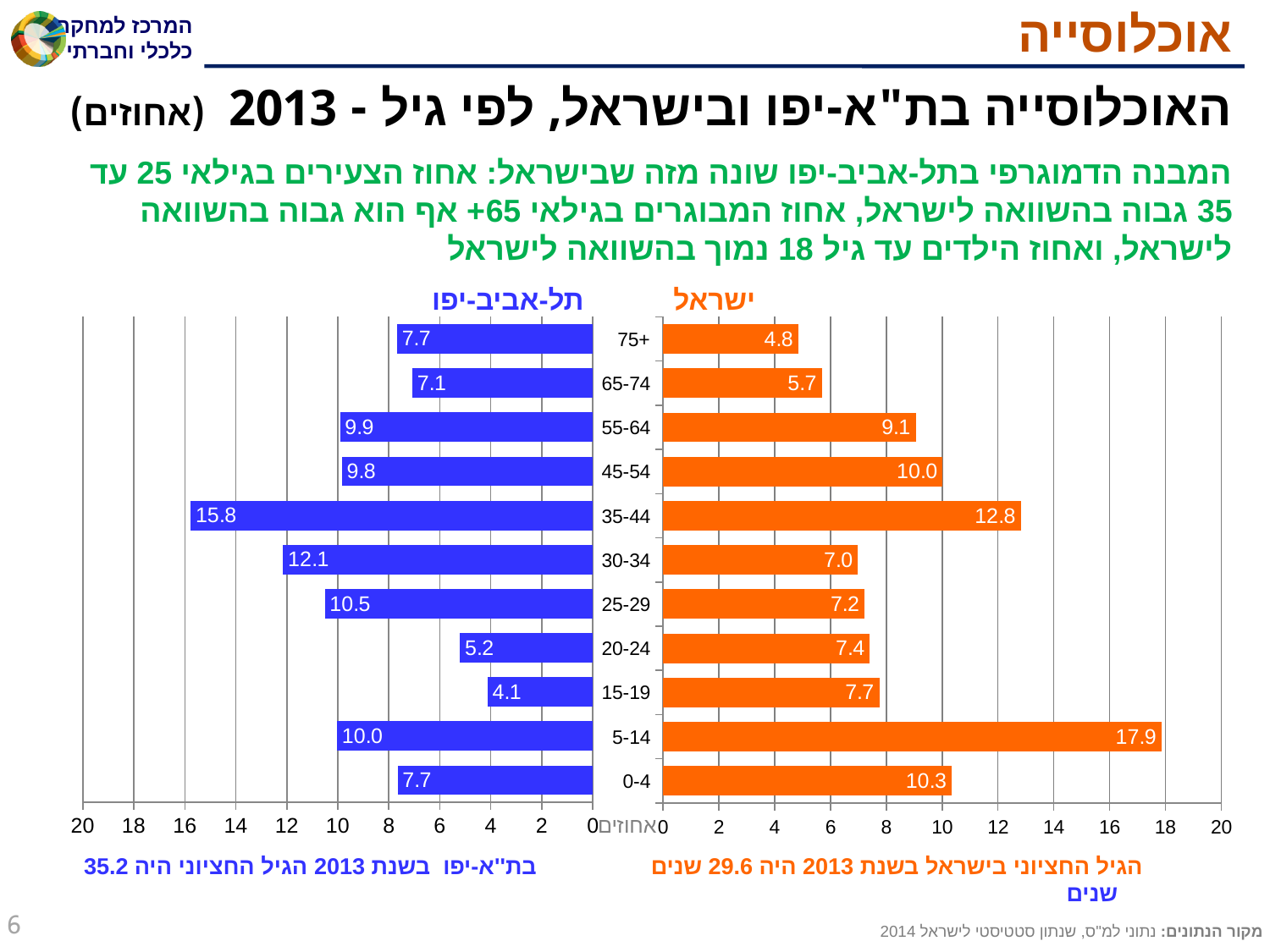

# אוכלוסייה
האוכלוסייה בת"א-יפו ובישראל, לפי גיל - 2013  (אחוזים)
המבנה הדמוגרפי בתל-אביב-יפו שונה מזה שבישראל: אחוז הצעירים בגילאי 25 עד 35 גבוה בהשוואה לישראל, אחוז המבוגרים בגילאי 65+ אף הוא גבוה בהשוואה לישראל, ואחוז הילדים עד גיל 18 נמוך בהשוואה לישראל
תל-אביב-יפו
ישראל

### Chart

| Category |  100  |
|---|---|
| 0-4 | 7.657225156024963 |
| 5-14 | 10.033605376860297 |
| 15-19 | 4.12866058569371 |
| 20-24 | 5.2088334133461345 |
| 25-29 | 10.513682189150263 |
| 30-34 | 12.145943350936149 |
| 35-44 | 15.770523283725396 |
| 45-54 | 9.841574651944311 |
| 55-64 | 9.913586173787804 |
| 65-74 | 7.081132981277004 |
| 75+ | 7.6812289966394625 |

### Chart

| Category |  |
|---|---|
| 0-4 | 10.340591848129536 |
| 5-14 | 17.865872572740248 |
| 15-19 | 7.749860413176997 |
| 20-24 | 7.404925863887338 |
| 25-29 | 7.222532415162231 |
| 30-34 | 6.9855450089955955 |
| 35-44 | 12.81965382467895 |
| 45-54 | 10.019231962280537 |
| 55-64 | 9.05391153297351 |
| 65-74 | 5.68893851975929 |
| 75+ | 4.84893603821577 |
אחוזים
הגיל החציוני בישראל בשנת 2013 היה 29.6 שנים                  בת''א-יפו  בשנת 2013 הגיל החציוני היה 35.2 שנים
6
מקור הנתונים: נתוני למ"ס, שנתון סטטיסטי לישראל 2014